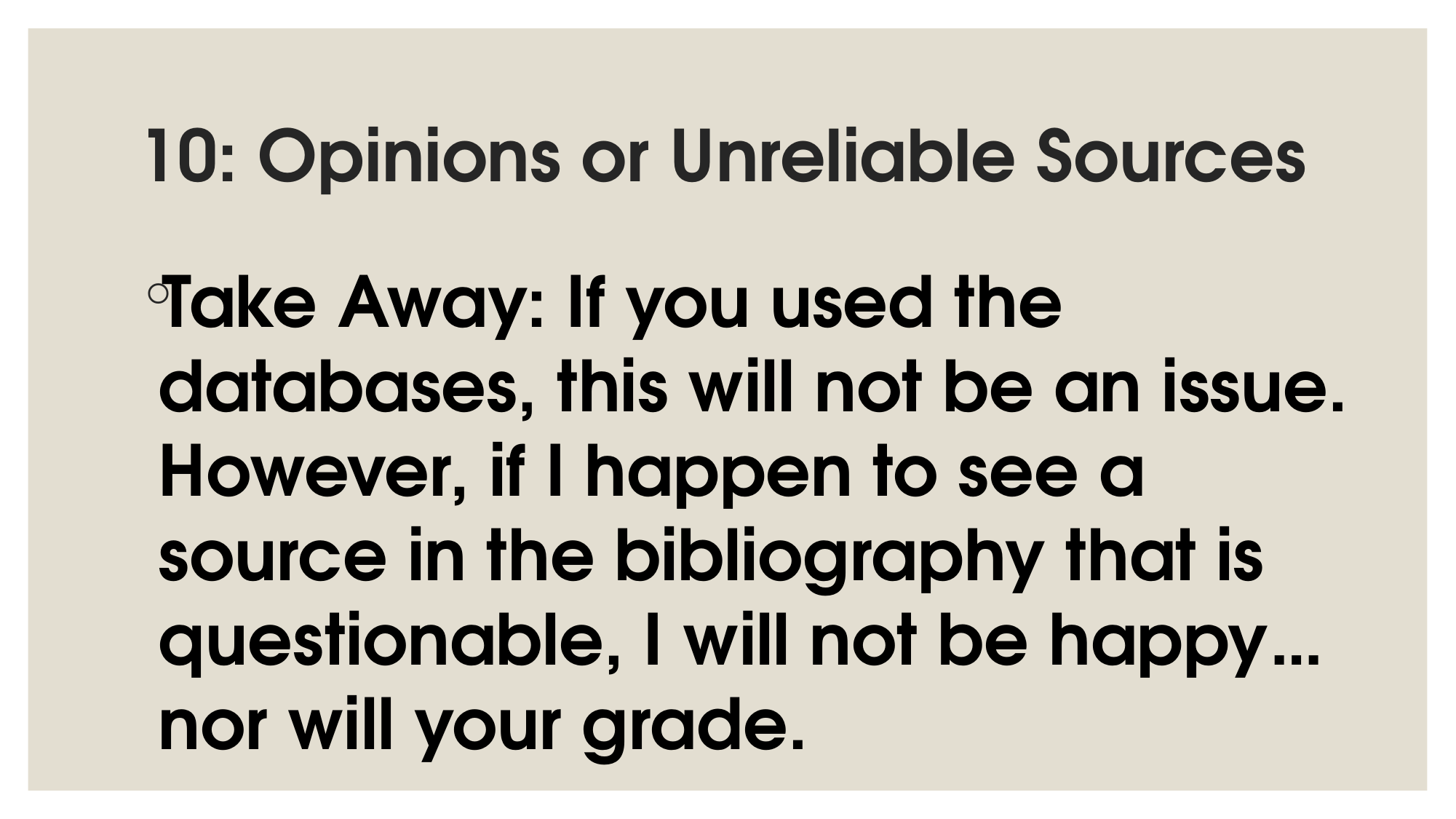

# 10: Opinions or Unreliable Sources
Take Away: If you used the databases, this will not be an issue. However, if I happen to see a source in the bibliography that is questionable, I will not be happy… nor will your grade.